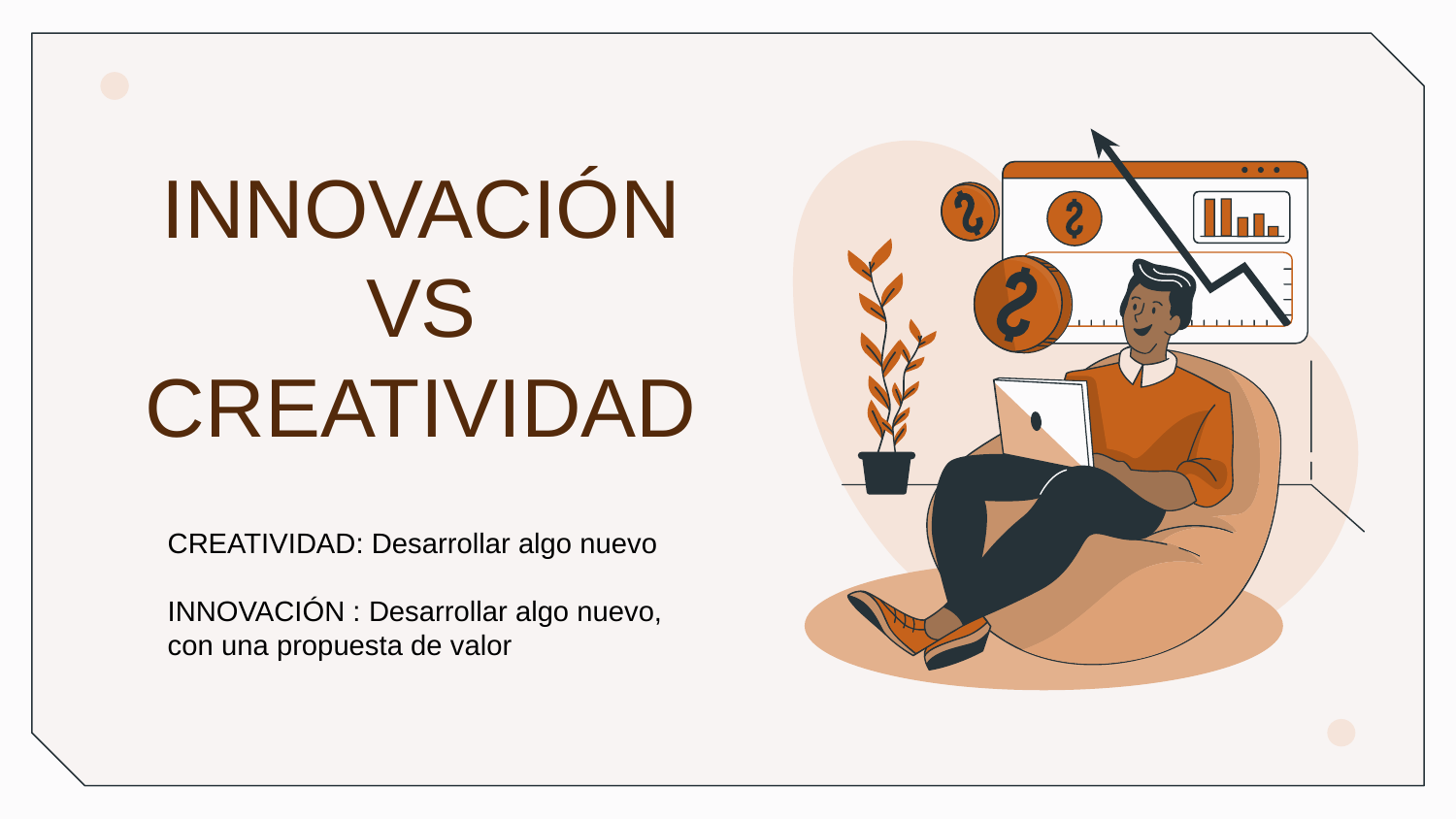

# INNOVACIÓN VS CREATIVIDAD
CREATIVIDAD: Desarrollar algo nuevo

INNOVACIÓN : Desarrollar algo nuevo, con una propuesta de valor